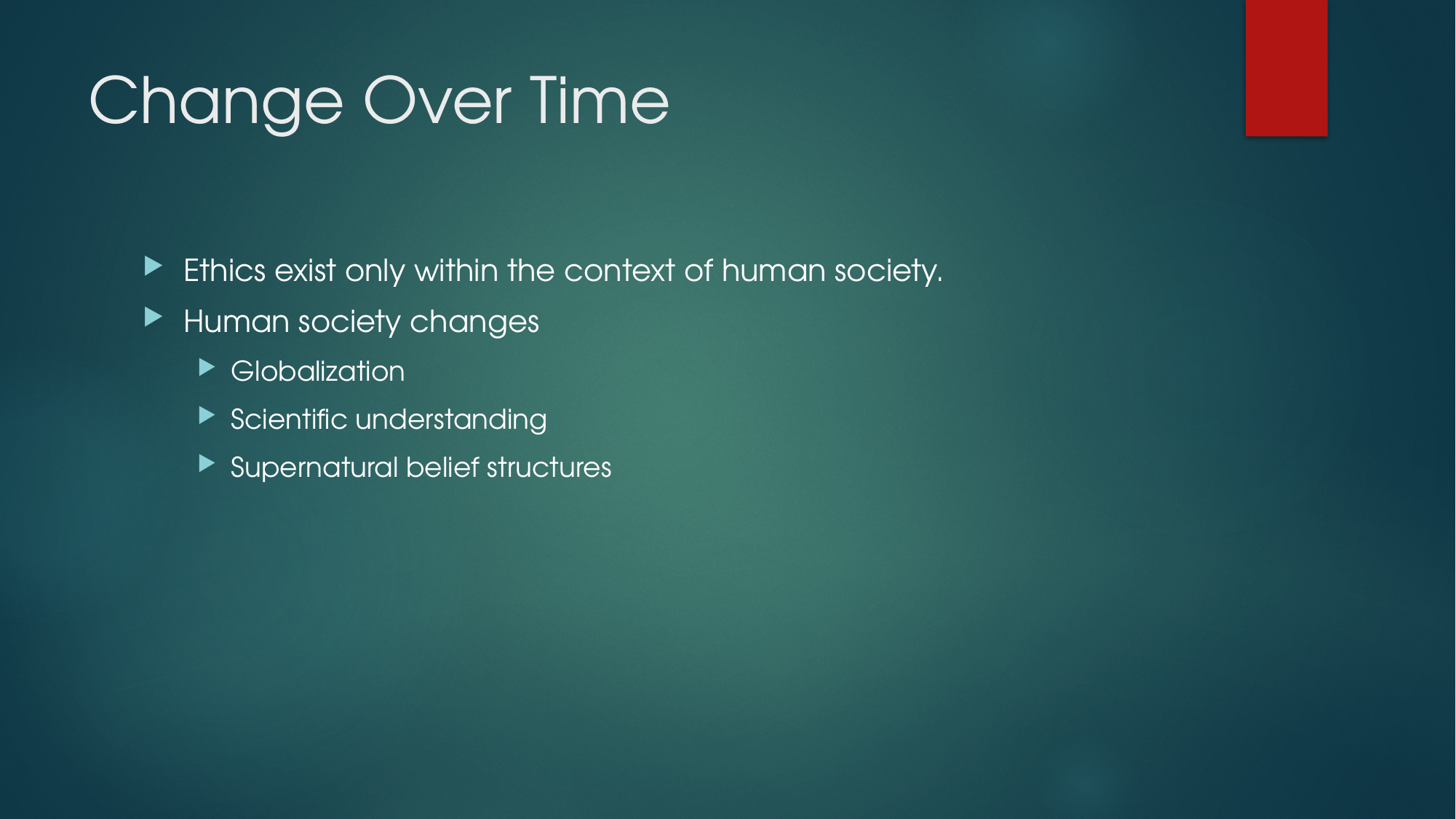

# Change Over Time
Ethics exist only within the context of human society.
Human society changes
Globalization
Scientific understanding
Supernatural belief structures